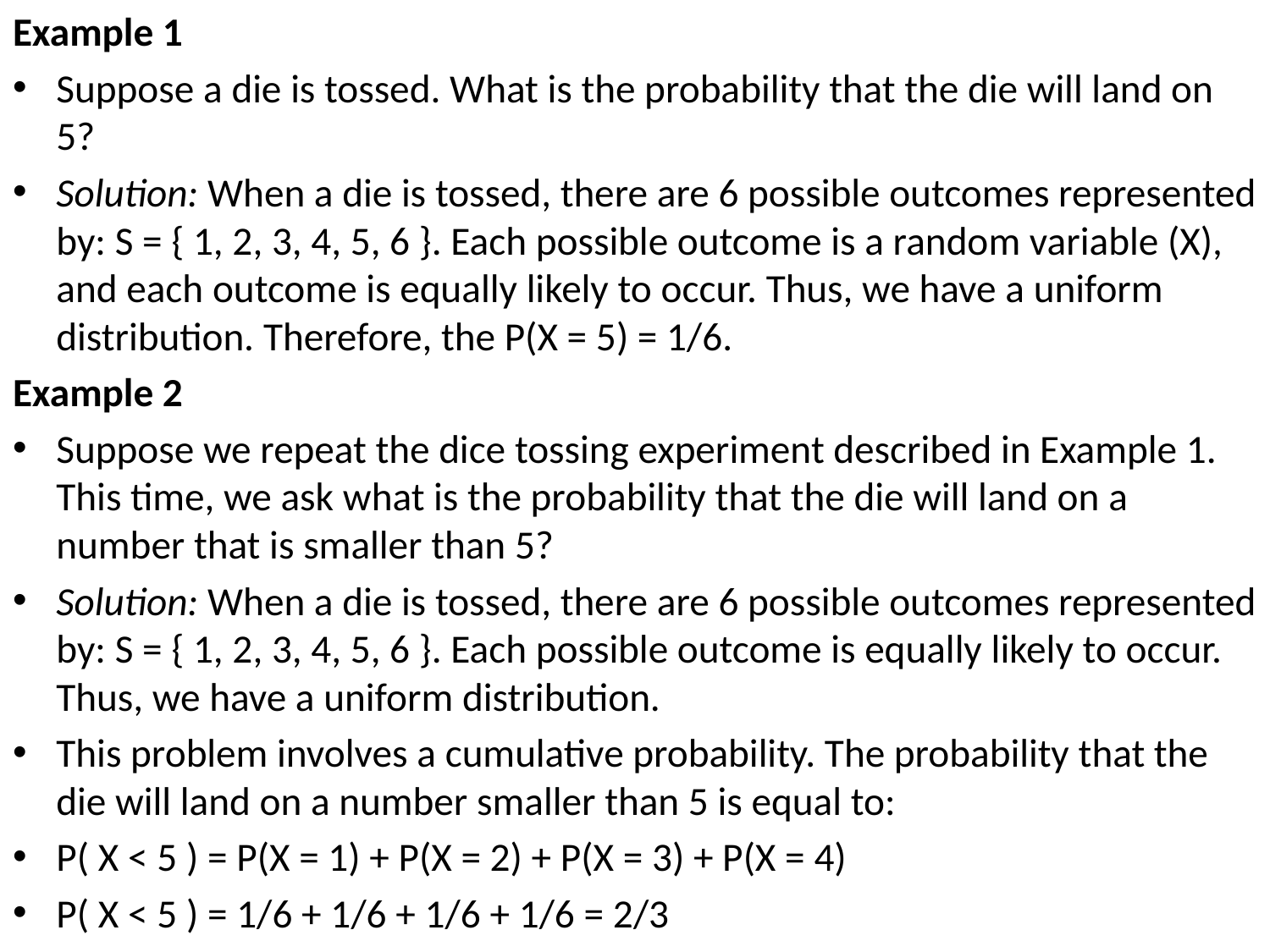

Example 1
Suppose a die is tossed. What is the probability that the die will land on 5?
Solution: When a die is tossed, there are 6 possible outcomes represented by: S = { 1, 2, 3, 4, 5, 6 }. Each possible outcome is a random variable (X), and each outcome is equally likely to occur. Thus, we have a uniform distribution. Therefore, the P(X = 5) = 1/6.
Example 2
Suppose we repeat the dice tossing experiment described in Example 1. This time, we ask what is the probability that the die will land on a number that is smaller than 5?
Solution: When a die is tossed, there are 6 possible outcomes represented by: S = { 1, 2, 3, 4, 5, 6 }. Each possible outcome is equally likely to occur. Thus, we have a uniform distribution.
This problem involves a cumulative probability. The probability that the die will land on a number smaller than 5 is equal to:
P( X < 5 ) = P(X = 1) + P(X = 2) + P(X = 3) + P(X = 4)
P( X < 5 ) = 1/6 + 1/6 + 1/6 + 1/6 = 2/3